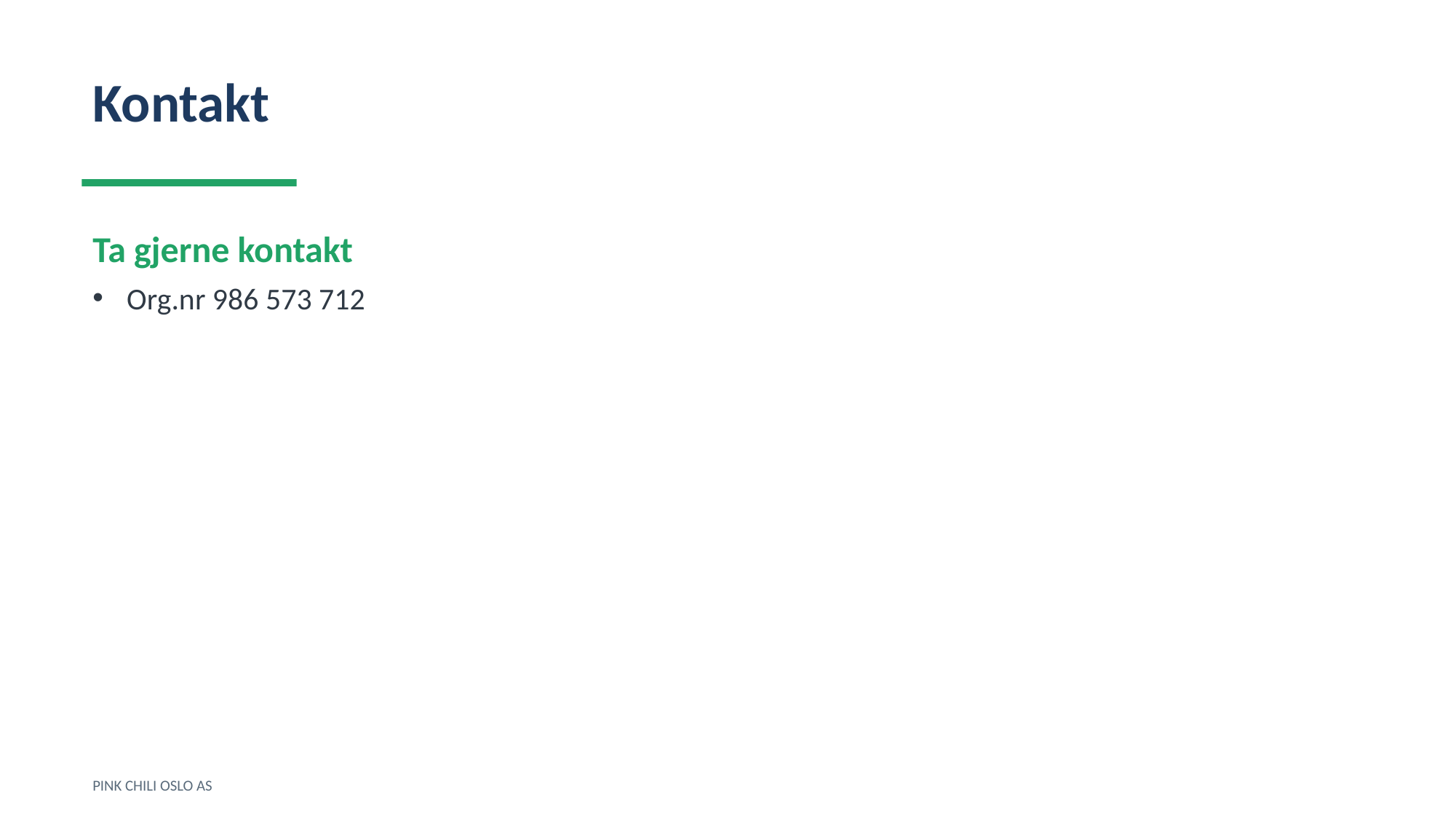

Kontakt

Ta gjerne kontakt
Org.nr 986 573 712
PINK CHILI OSLO AS